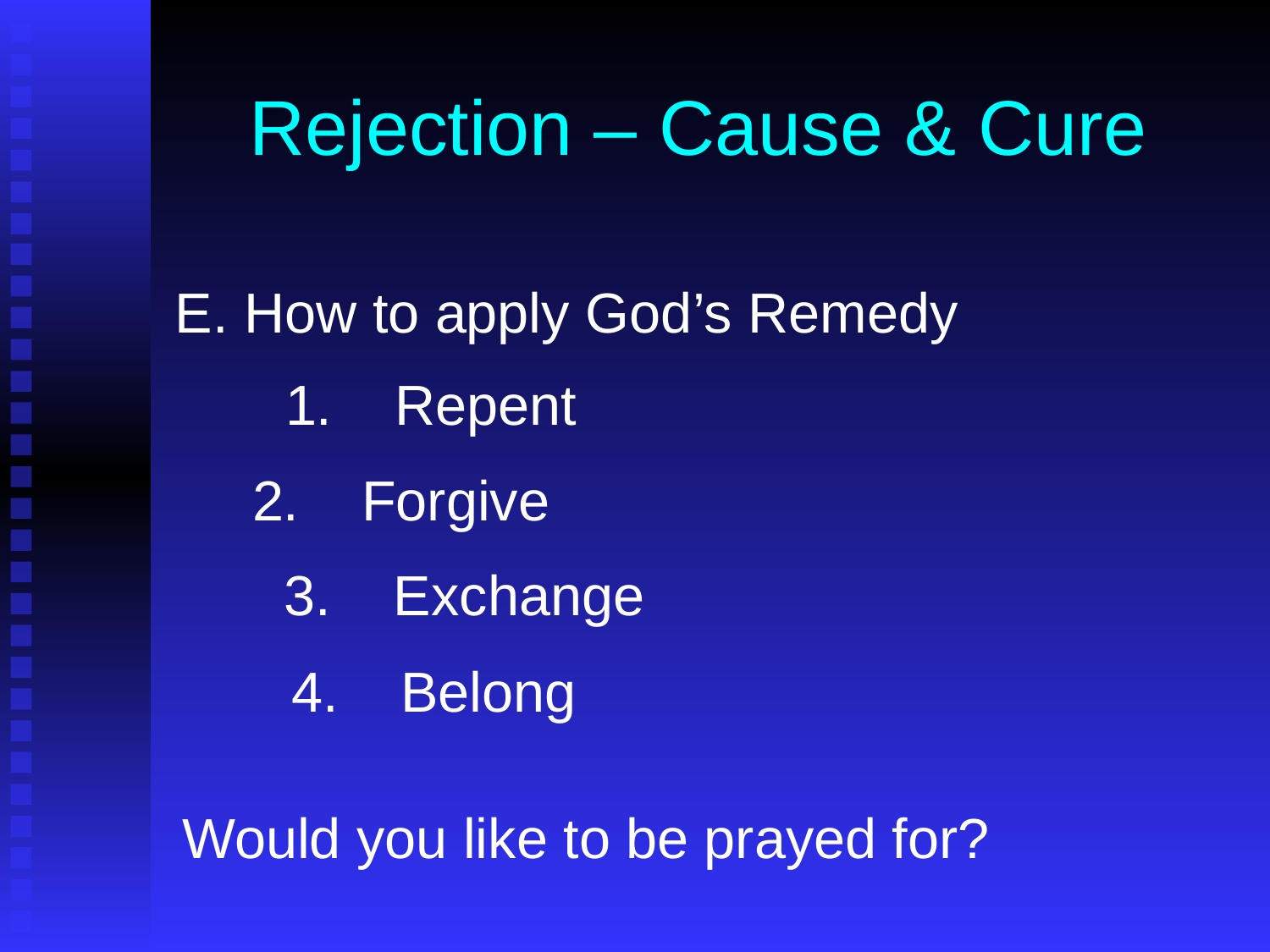

# Rejection – Cause & Cure
E. How to apply God’s Remedy
	1.    Repent
	2.    Forgive
	3.    Exchange
	4.    Belong
Would you like to be prayed for?